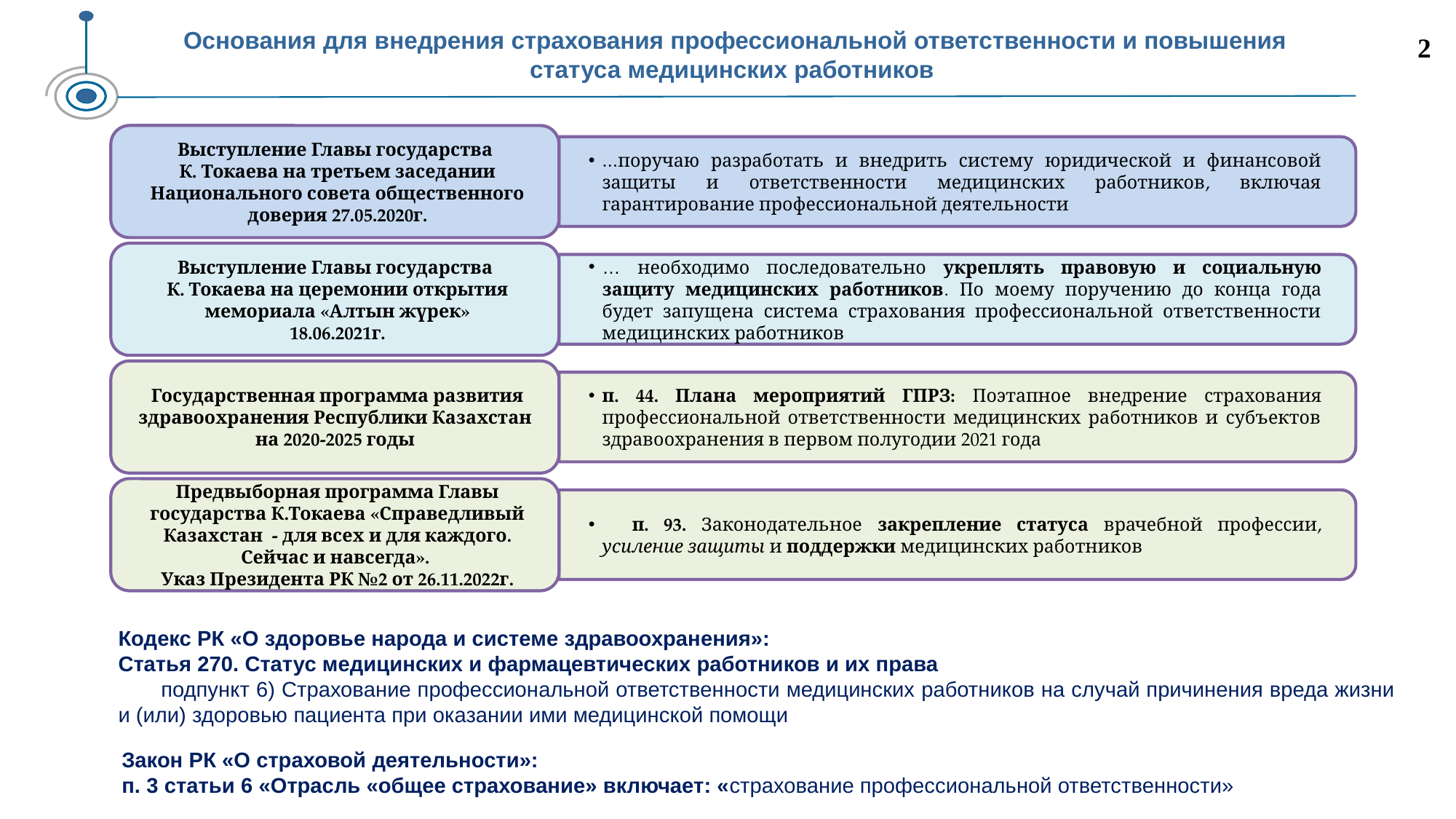

# Основания для внедрения страхования профессиональной ответственности и повышения статуса медицинских работников
2
…поручаю разработать и внедрить систему юридической и финансовой защиты и ответственности медицинских работников, включая гарантирование профессиональной деятельности
Выступление Главы государства
К. Токаева на третьем заседании Национального совета общественного доверия 27.05.2020г.
… необходимо последовательно укреплять правовую и социальную защиту медицинских работников. По моему поручению до конца года будет запущена система страхования профессиональной ответственности медицинских работников
Выступление Главы государства
К. Токаева на церемонии открытия мемориала «Алтын жүрек»
18.06.2021г.
п. 44. Плана мероприятий ГПРЗ: Поэтапное внедрение страхования профессиональной ответственности медицинских работников и субъектов здравоохранения в первом полугодии 2021 года
Государственная программа развития здравоохранения Республики Казахстан
на 2020-2025 годы
  п. 93. Законодательное закрепление статуса врачебной профессии, усиление защиты и поддержки медицинских работников
Предвыборная программа Главы государства К.Токаева «Справедливый Казахстан  - для всех и для каждого. Сейчас и навсегда».
Указ Президента РК №2 от 26.11.2022г.
Кодекс РК «О здоровье народа и системе здравоохранения»:
Статья 270. Статус медицинских и фармацевтических работников и их права
подпункт 6) Страхование профессиональной ответственности медицинских работников на случай причинения вреда жизни и (или) здоровью пациента при оказании ими медицинской помощи
Закон РК «О страховой деятельности»:
п. 3 статьи 6 «Отрасль «общее страхование» включает: «страхование профессиональной ответственности»